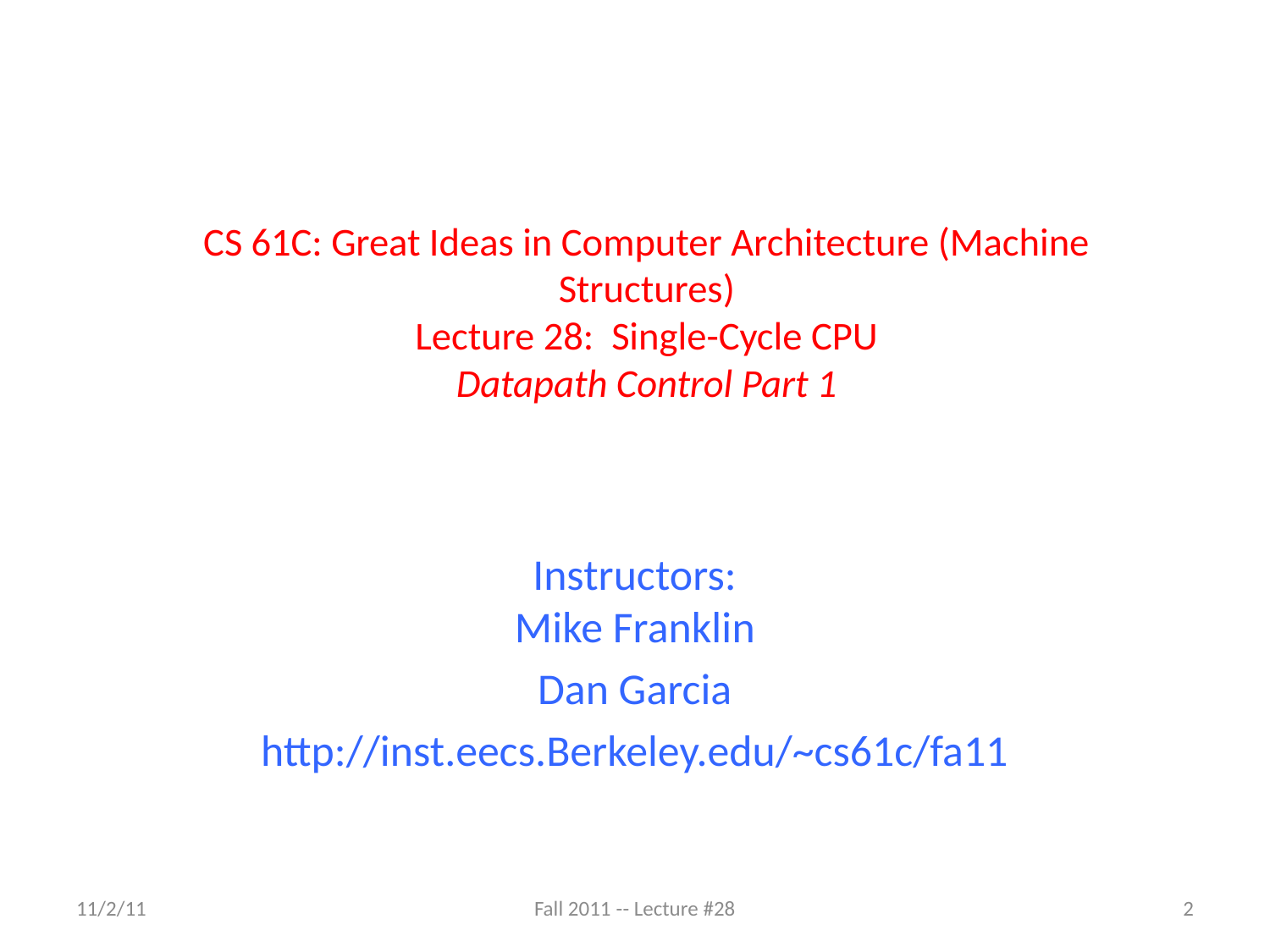

# CS 61C: Great Ideas in Computer Architecture (Machine Structures) Lecture 28:  Single-Cycle CPU Datapath Control Part 1
Instructors:
Mike Franklin
Dan Garcia
http://inst.eecs.Berkeley.edu/~cs61c/fa11
11/2/11
Fall 2011 -- Lecture #28
2